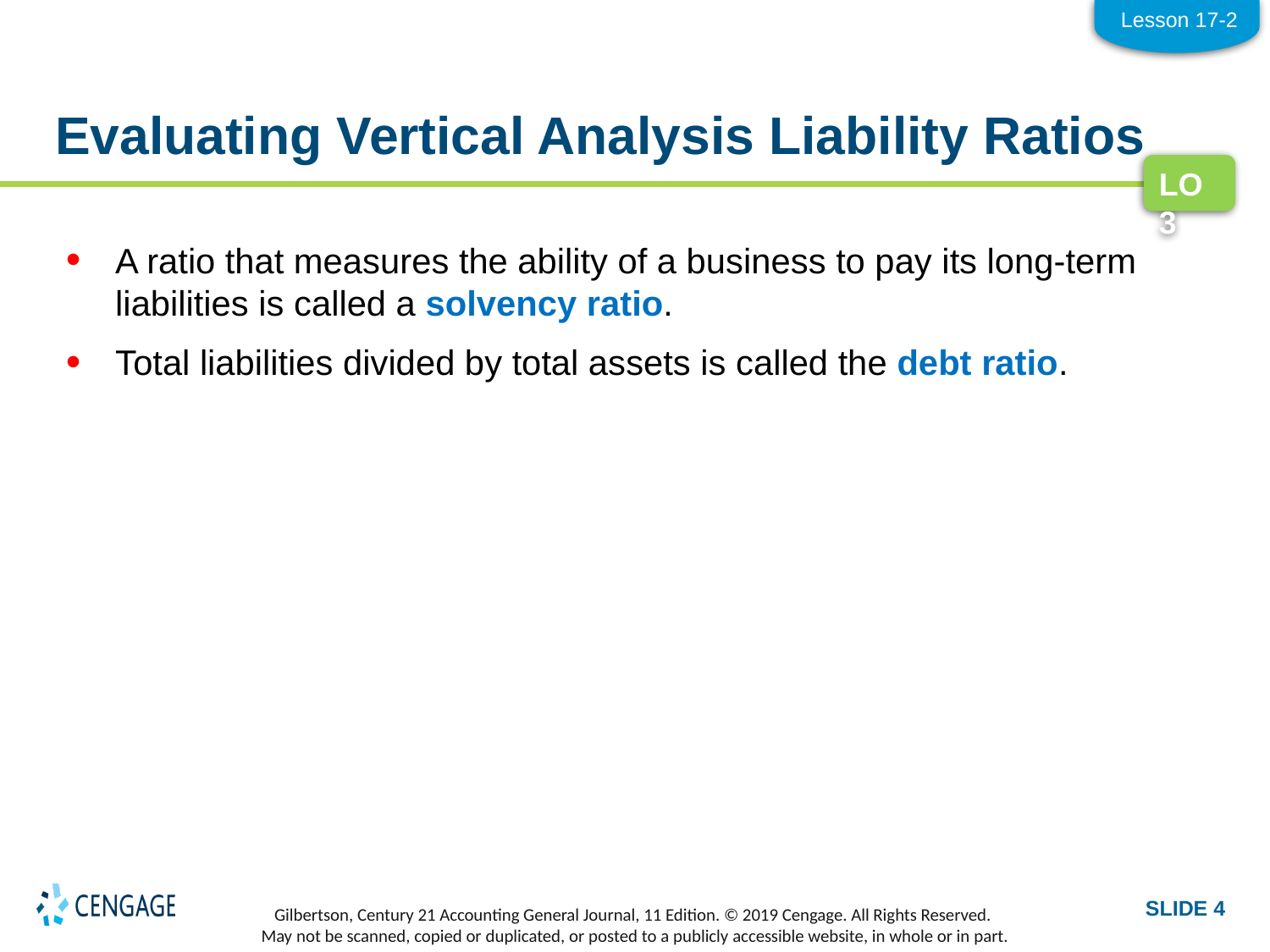

Lesson 17-2
# Evaluating Vertical Analysis Liability Ratios
LO3
A ratio that measures the ability of a business to pay its long-term liabilities is called a solvency ratio.
Total liabilities divided by total assets is called the debt ratio.
SLIDE 4